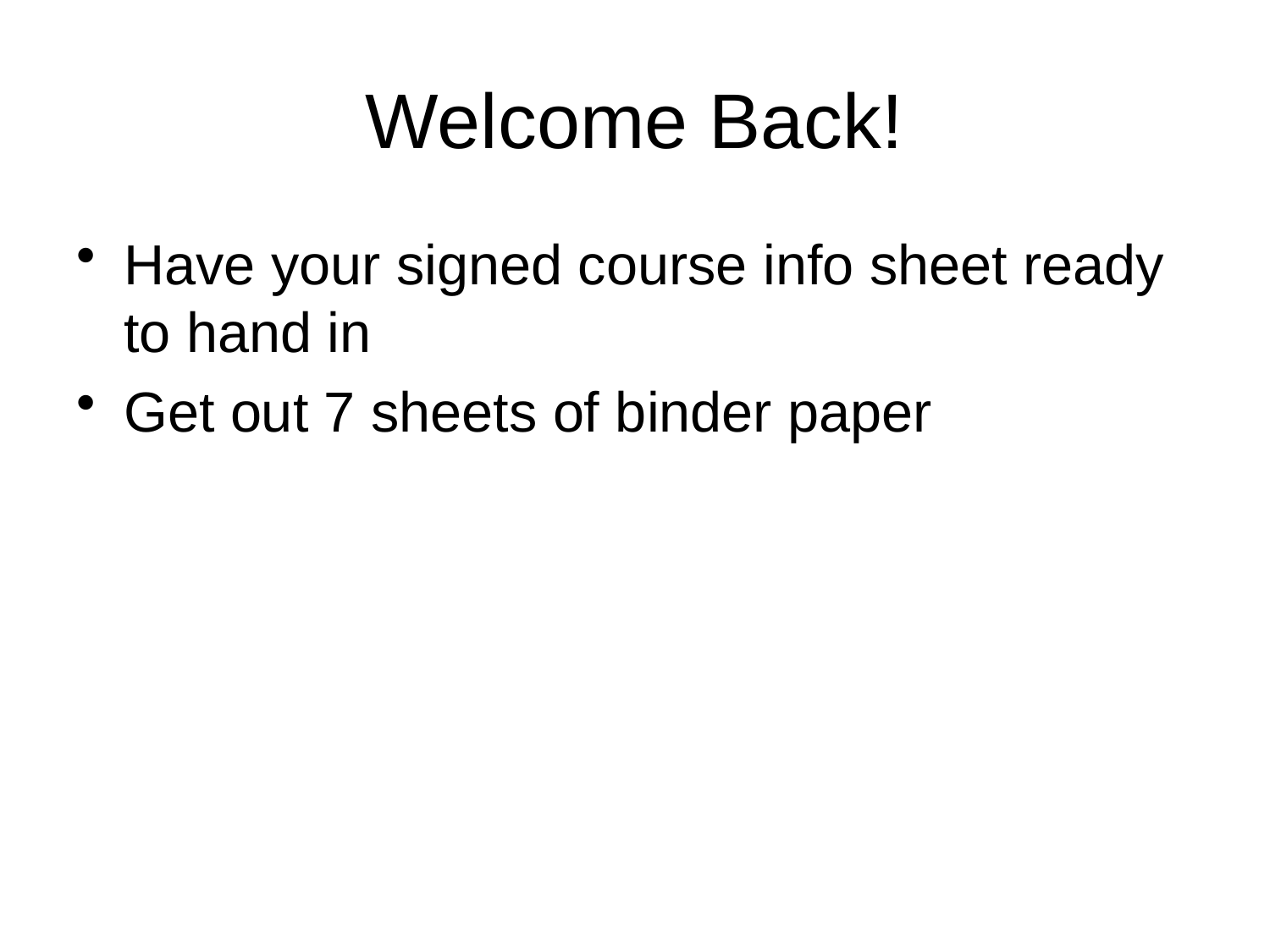

# Welcome Back!
Have your signed course info sheet ready to hand in
Get out 7 sheets of binder paper